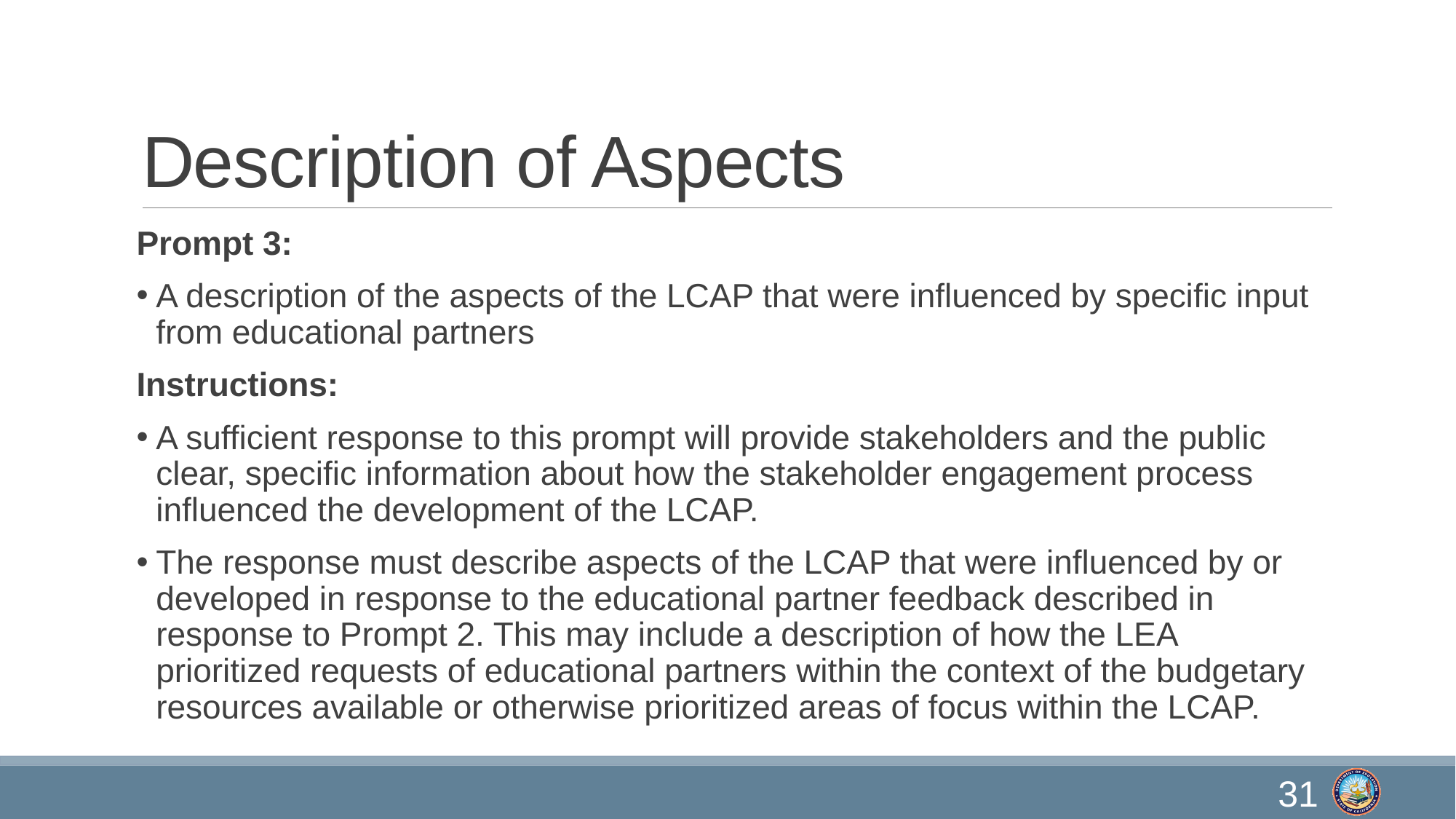

# Description of Aspects
Prompt 3:
A description of the aspects of the LCAP that were influenced by specific input from educational partners
Instructions:
A sufficient response to this prompt will provide stakeholders and the public clear, specific information about how the stakeholder engagement process influenced the development of the LCAP.
The response must describe aspects of the LCAP that were influenced by or developed in response to the educational partner feedback described in response to Prompt 2. This may include a description of how the LEA prioritized requests of educational partners within the context of the budgetary resources available or otherwise prioritized areas of focus within the LCAP.

31